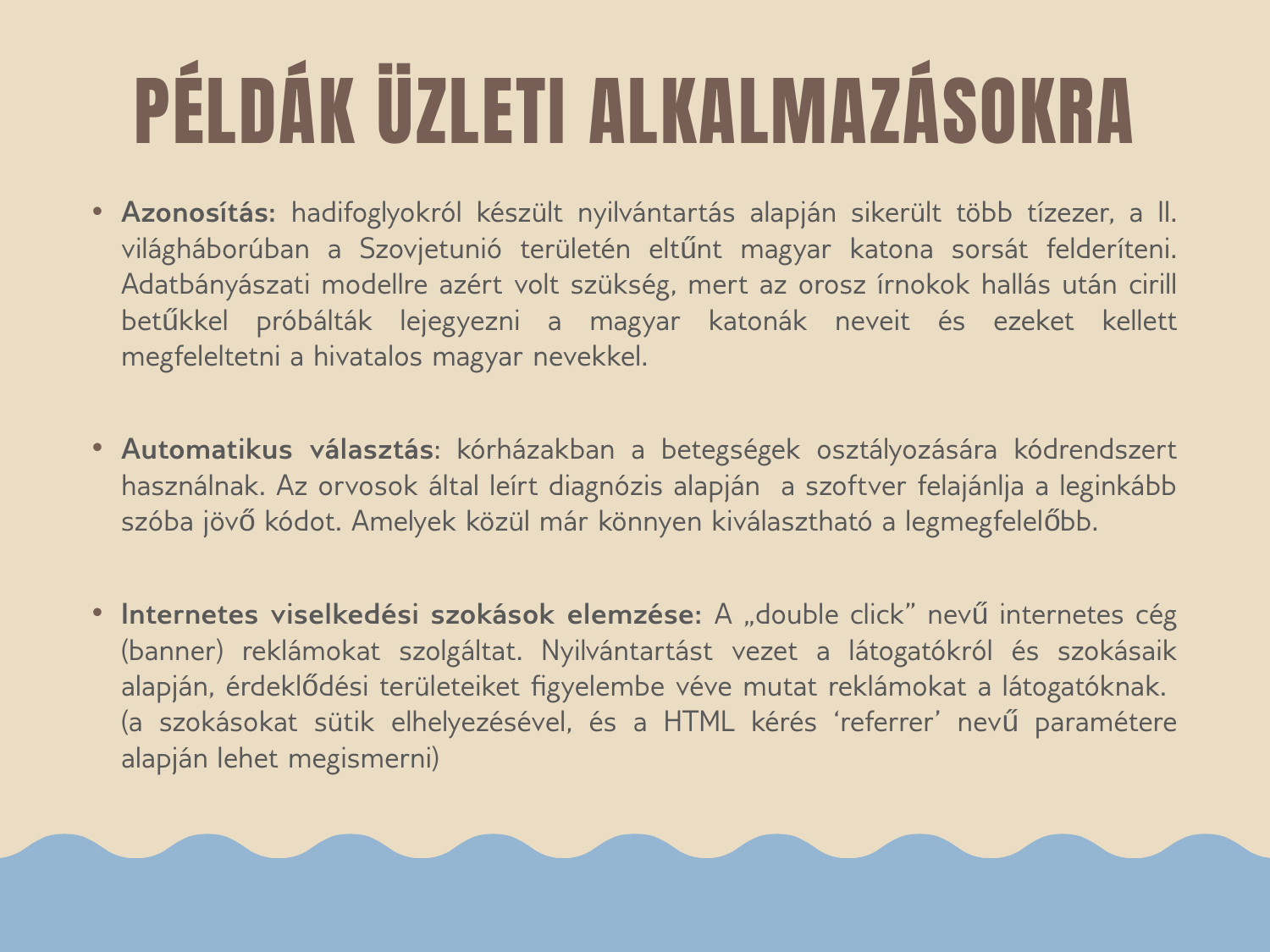

# Példák üzleti alkalmazásokra
Azonosítás: hadifoglyokról készült nyilvántartás alapján sikerült több tízezer, a II. világháborúban a Szovjetunió területén eltűnt magyar katona sorsát felderíteni. Adatbányászati modellre azért volt szükség, mert az orosz írnokok hallás után cirill betűkkel próbálták lejegyezni a magyar katonák neveit és ezeket kellett megfeleltetni a hivatalos magyar nevekkel.

Automatikus választás: kórházakban a betegségek osztályozására kódrendszert használnak. Az orvosok által leírt diagnózis alapján  a szoftver felajánlja a leginkább szóba jövő kódot. Amelyek közül már könnyen kiválasztható a legmegfelelőbb.

Internetes viselkedési szokások elemzése: A „double click” nevű internetes cég (banner) reklámokat szolgáltat. Nyilvántartást vezet a látogatókról és szokásaik alapján, érdeklődési területeiket figyelembe véve mutat reklámokat a látogatóknak.
(a szokásokat sütik elhelyezésével, és a HTML kérés ‘referrer’ nevű paramétere alapján lehet megismerni)